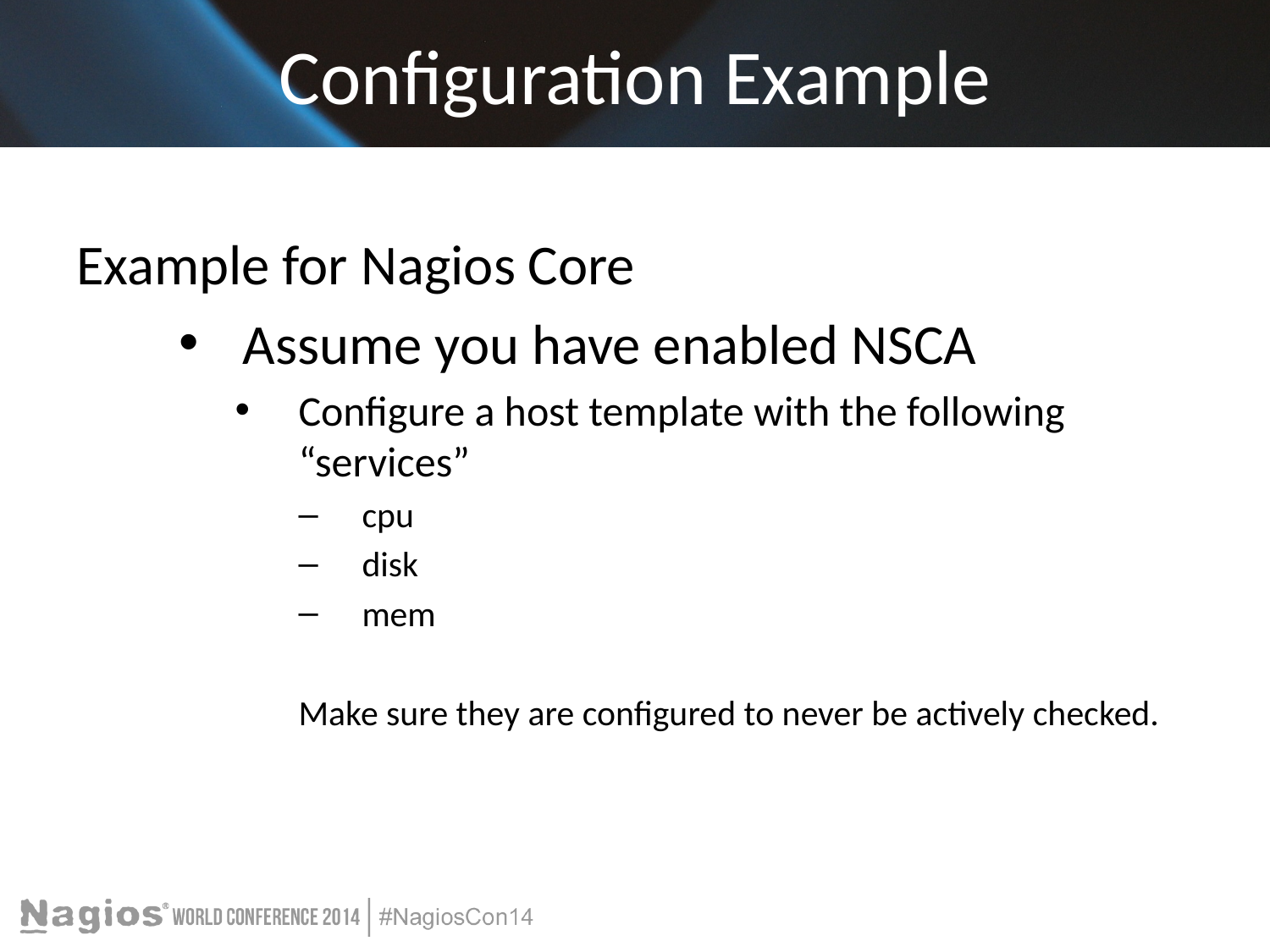

# Configuration Example
Example for Nagios Core
Assume you have enabled NSCA
Configure a host template with the following “services”
cpu
disk
mem

Make sure they are configured to never be actively checked.